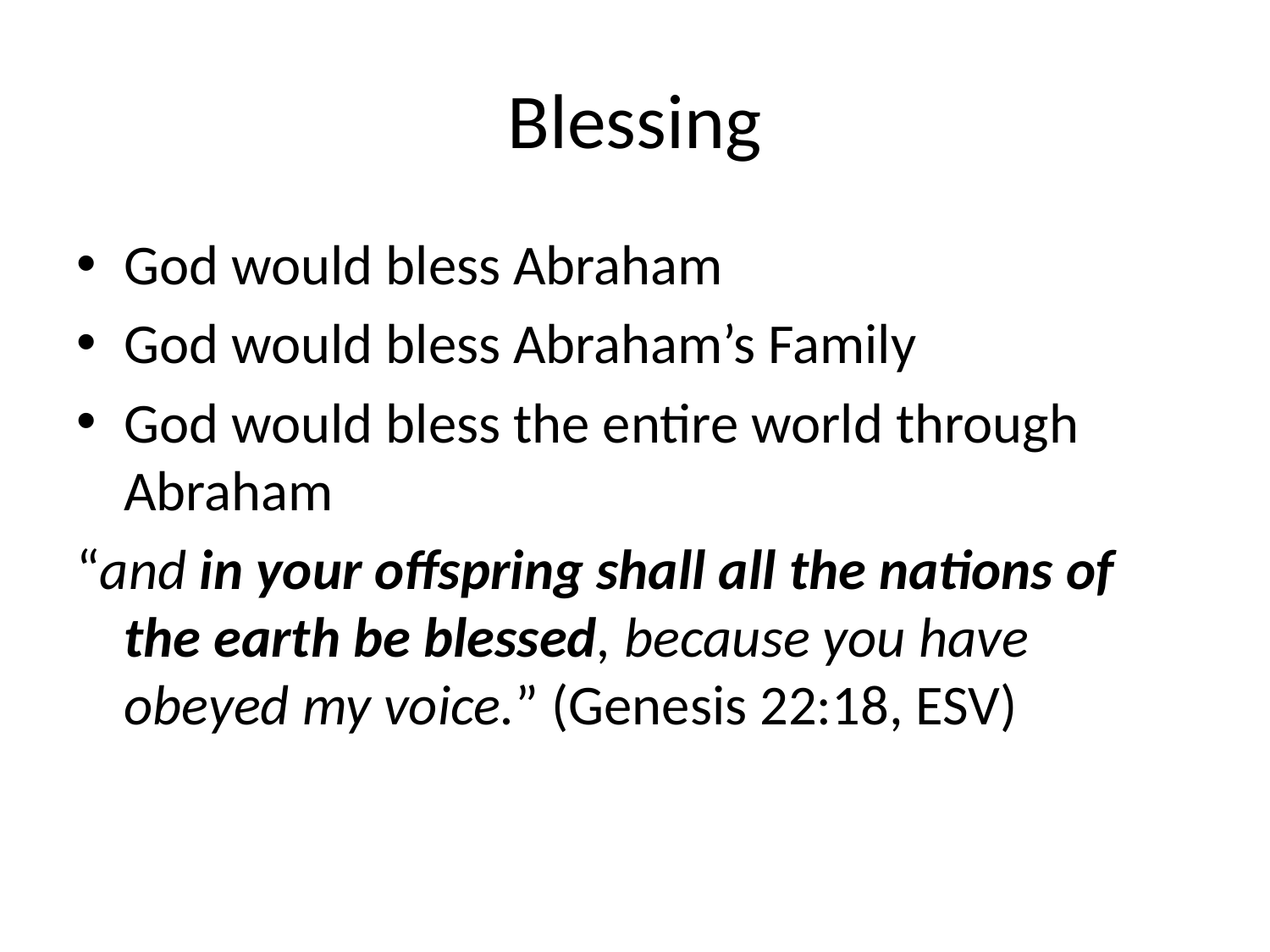

# Blessing
God would bless Abraham
God would bless Abraham’s Family
God would bless the entire world through Abraham
“and in your offspring shall all the nations of the earth be blessed, because you have obeyed my voice.” (Genesis 22:18, ESV)